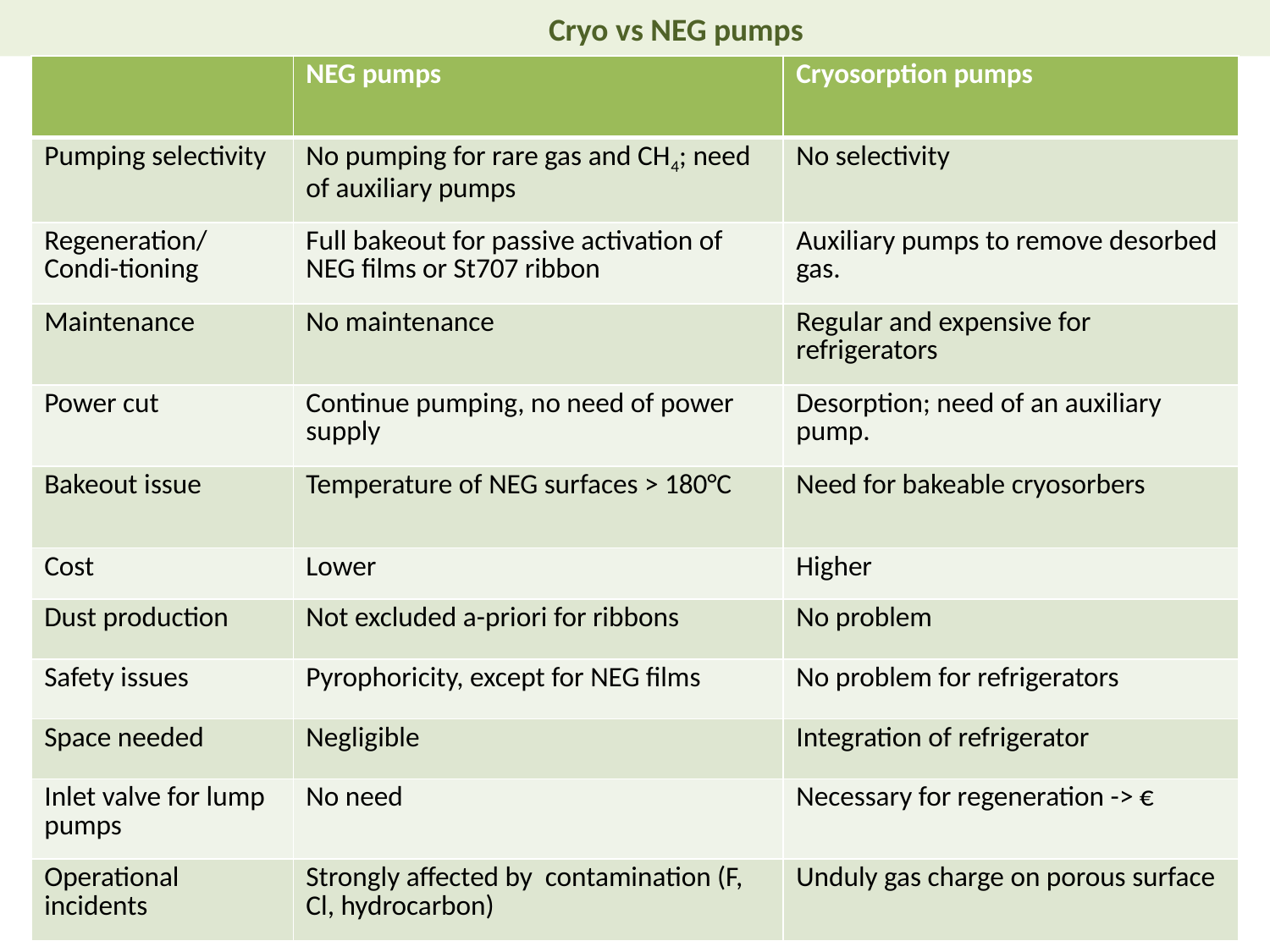

Cryo vs NEG pumps
|  | NEG pumps | Cryosorption pumps |
| --- | --- | --- |
| Pumping selectivity | No pumping for rare gas and CH4; need of auxiliary pumps | No selectivity |
| Regeneration/Condi-tioning | Full bakeout for passive activation of NEG films or St707 ribbon | Auxiliary pumps to remove desorbed gas. |
| Maintenance | No maintenance | Regular and expensive for refrigerators |
| Power cut | Continue pumping, no need of power supply | Desorption; need of an auxiliary pump. |
| Bakeout issue | Temperature of NEG surfaces > 180°C | Need for bakeable cryosorbers |
| Cost | Lower | Higher |
| Dust production | Not excluded a-priori for ribbons | No problem |
| Safety issues | Pyrophoricity, except for NEG films | No problem for refrigerators |
| Space needed | Negligible | Integration of refrigerator |
| Inlet valve for lump pumps | No need | Necessary for regeneration -> € |
| Operational incidents | Strongly affected by contamination (F, Cl, hydrocarbon) | Unduly gas charge on porous surface |
16 October 2012
P. Chiggiato CERN HIE-EBIS workshop
13